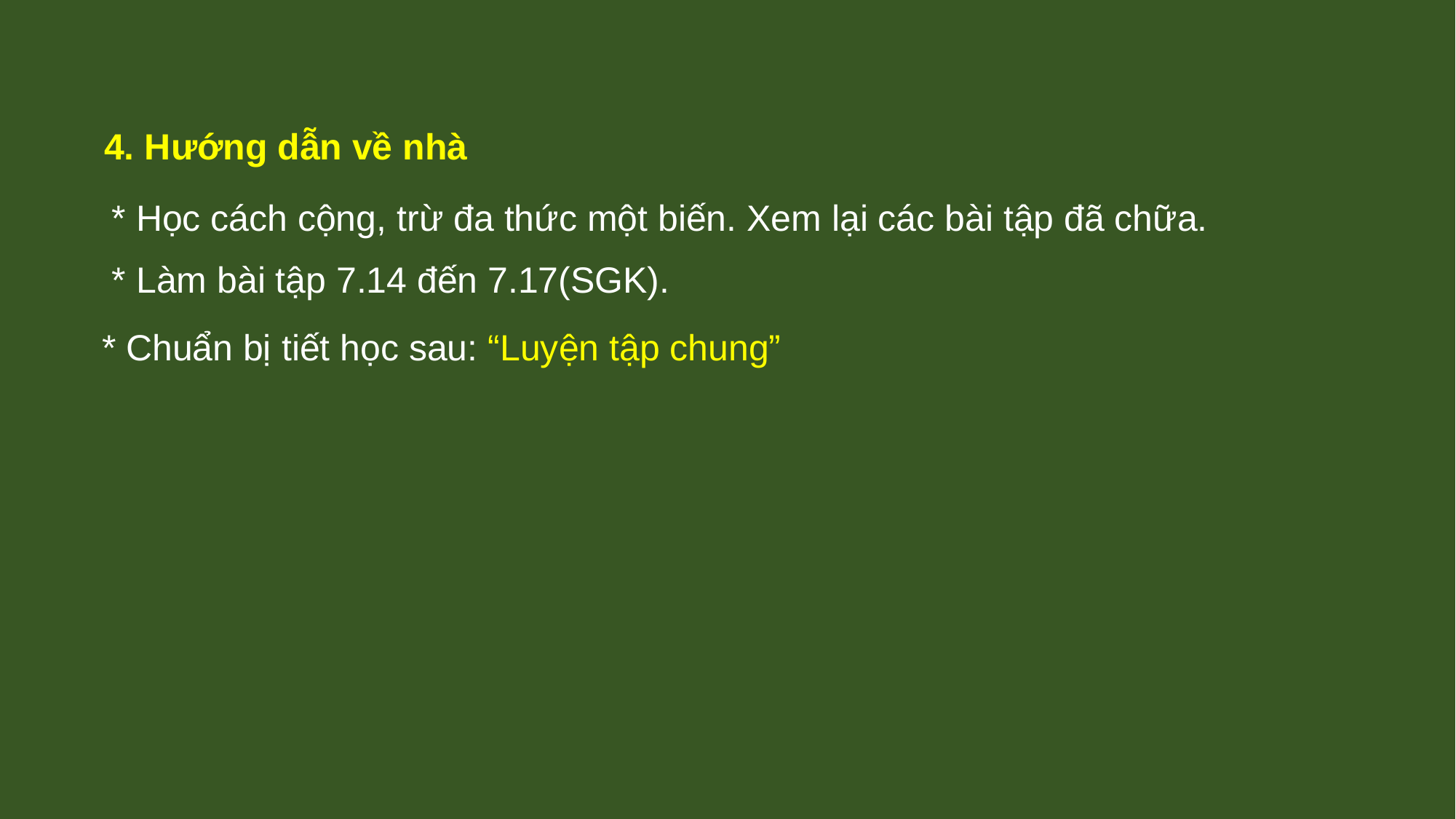

4. Hướng dẫn về nhà
 * Học cách cộng, trừ đa thức một biến. Xem lại các bài tập đã chữa.
 * Làm bài tập 7.14 đến 7.17(SGK).
* Chuẩn bị tiết học sau: “Luyện tập chung”